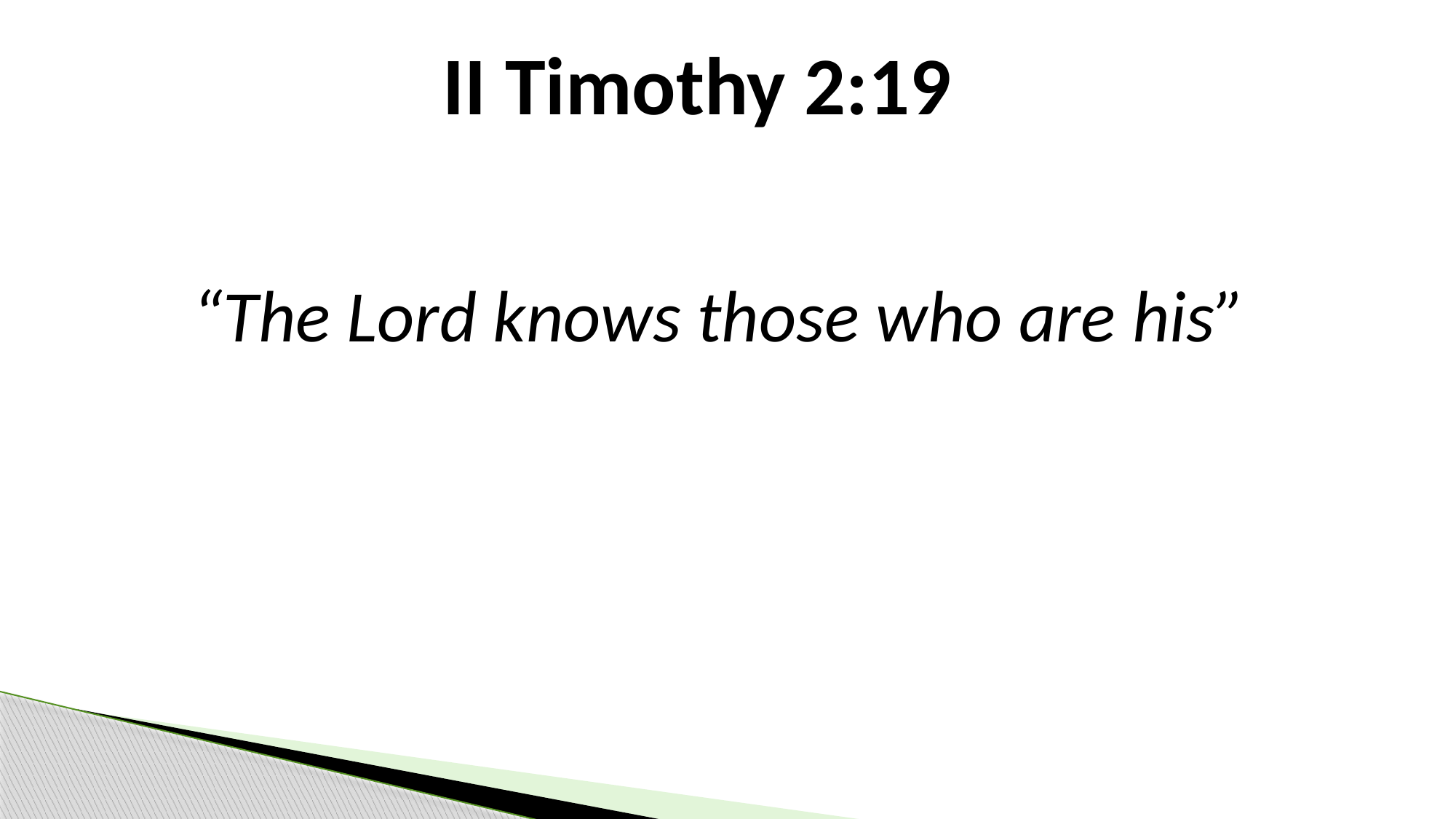

II Timothy 2:19
“The Lord knows those who are his”